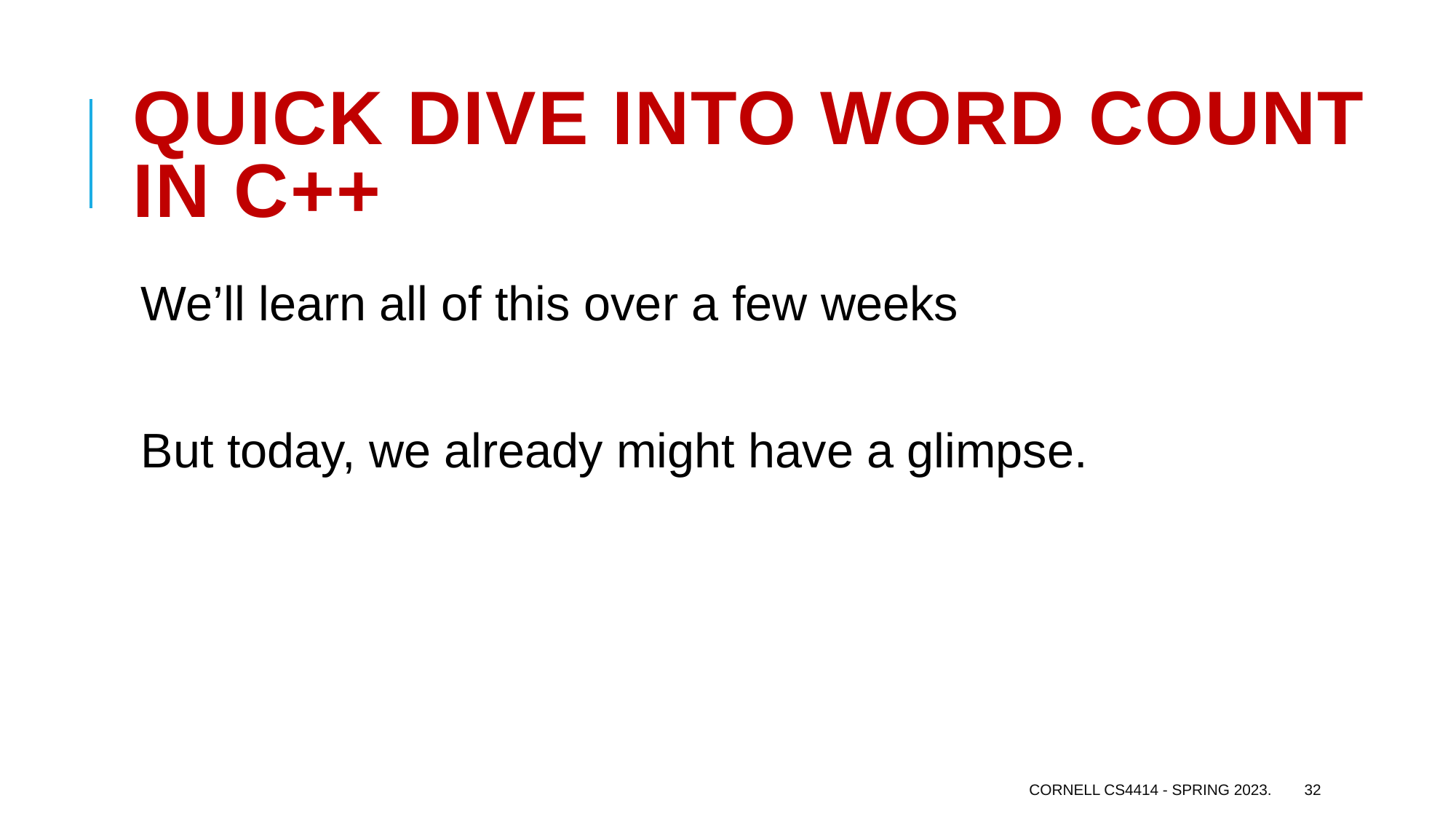

# Quick dive into word count in C++
We’ll learn all of this over a few weeks

But today, we already might have a glimpse.
Cornell CS4414 - Spring 2023.
32